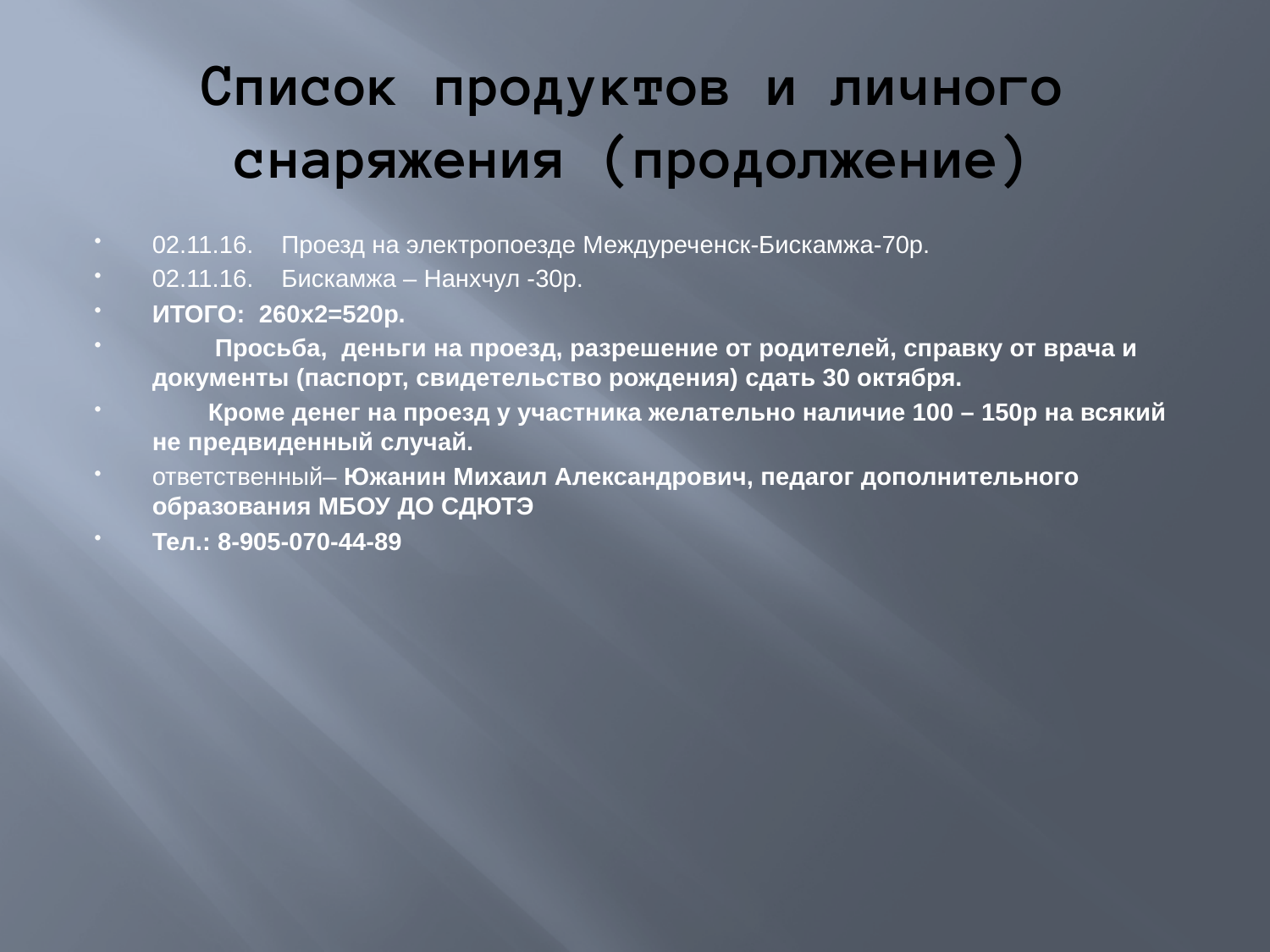

# Список продуктов и личного снаряжения (продолжение)
02.11.16.    Проезд на электропоезде Междуреченск-Бискамжа-70р.
02.11.16.    Бискамжа – Нанхчул -30р.
ИТОГО:  260x2=520р.
         Просьба,  деньги на проезд, разрешение от родителей, справку от врача и документы (паспорт, свидетельство рождения) сдать 30 октября.
        Кроме денег на проезд у участника желательно наличие 100 – 150р на всякий не предвиденный случай.
ответственный– Южанин Михаил Александрович, педагог дополнительного образования МБОУ ДО СДЮТЭ
Тел.: 8-905-070-44-89